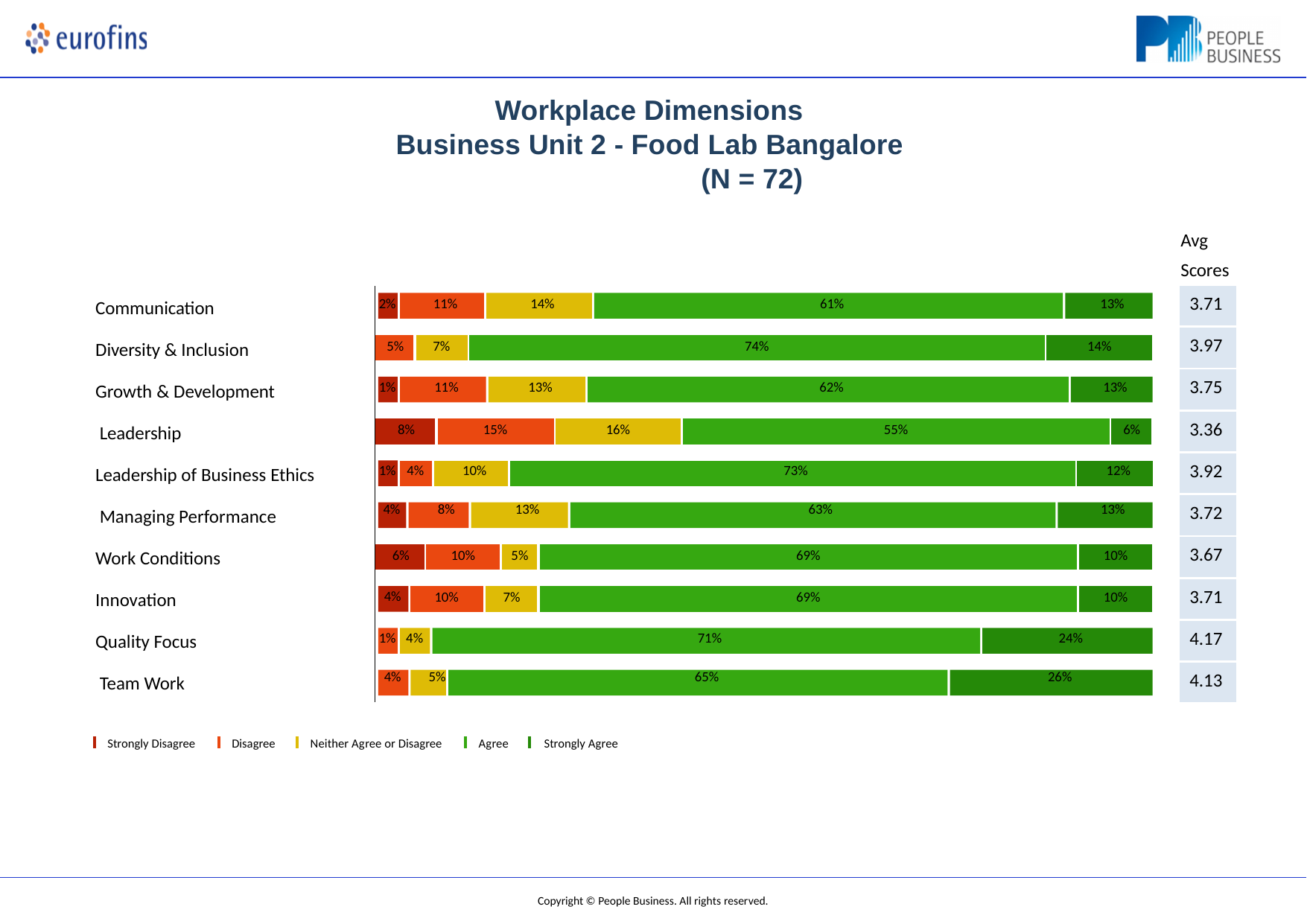

# Workplace Dimensions  Business Unit 2 - Food Lab Bangalore
(N = 72)
Avg  Scores
| 2% 11% 14% 61% 13% |  |  |  |  |  |  |  |  |  |  |  |  |  |
| --- | --- | --- | --- | --- | --- | --- | --- | --- | --- | --- | --- | --- | --- |
| 5% |  | 7% |  |  | 74% |  |  |  |  |  | 14% |  |  |
| 1% 11% 13% 62% 13% |  |  |  |  |  |  |  |  |  |  |  |  |  |
| 8% |  |  |  | 15% |  |  |  |  | 16% | 55% |  |  | 6% |
| 1% 4% 10% 73% 12% 4% 8% 13% 63% 13% |  |  |  |  |  |  |  |  |  |  |  |  |  |
| 6% |  |  | 10% |  |  |  | 5% | 69% |  |  |  | 10% |  |
| 4% |  |  |  |  |  |  |  |  |  |  |  |  |  |
|  | 10% |  |  |  |  | 7% |  | 69% |  |  |  | 10% |  |
| 1% 4% 71% 24% 4% 5% 65% 26% |  |  |  |  |  |  |  |  |  |  |  |  |  |
| 3.71 |
| --- |
| 3.97 |
| 3.75 |
| 3.36 |
| 3.92 |
| 3.72 |
| 3.67 |
| 3.71 |
| 4.17 |
| 4.13 |

Communication
Diversity & Inclusion  Growth & Development  Leadership
Leadership of Business Ethics  Managing Performance  Work Conditions
Innovation  Quality Focus  Team Work

|  |  |  |  |
| --- | --- | --- | --- |

Strongly Disagree
Disagree
Neither Agree or Disagree
Agree	Strongly Agree

Copyright © People Business. All rights reserved.